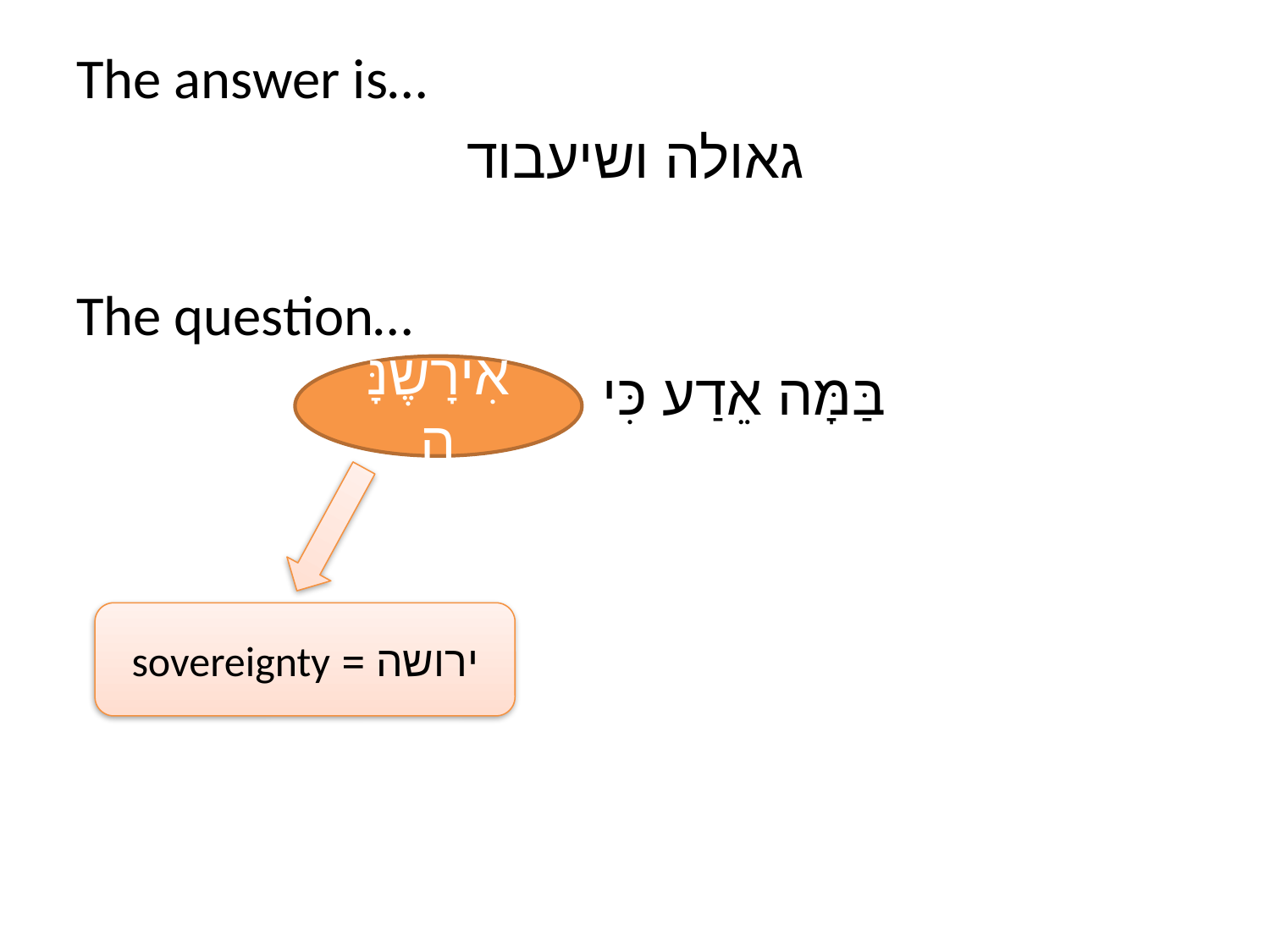

The answer is…
גאולה ושיעבוד

The question…
              בַּמָּה אֵדַע כִּי

אִירָשֶׁנָּה

ירושה = sovereignty